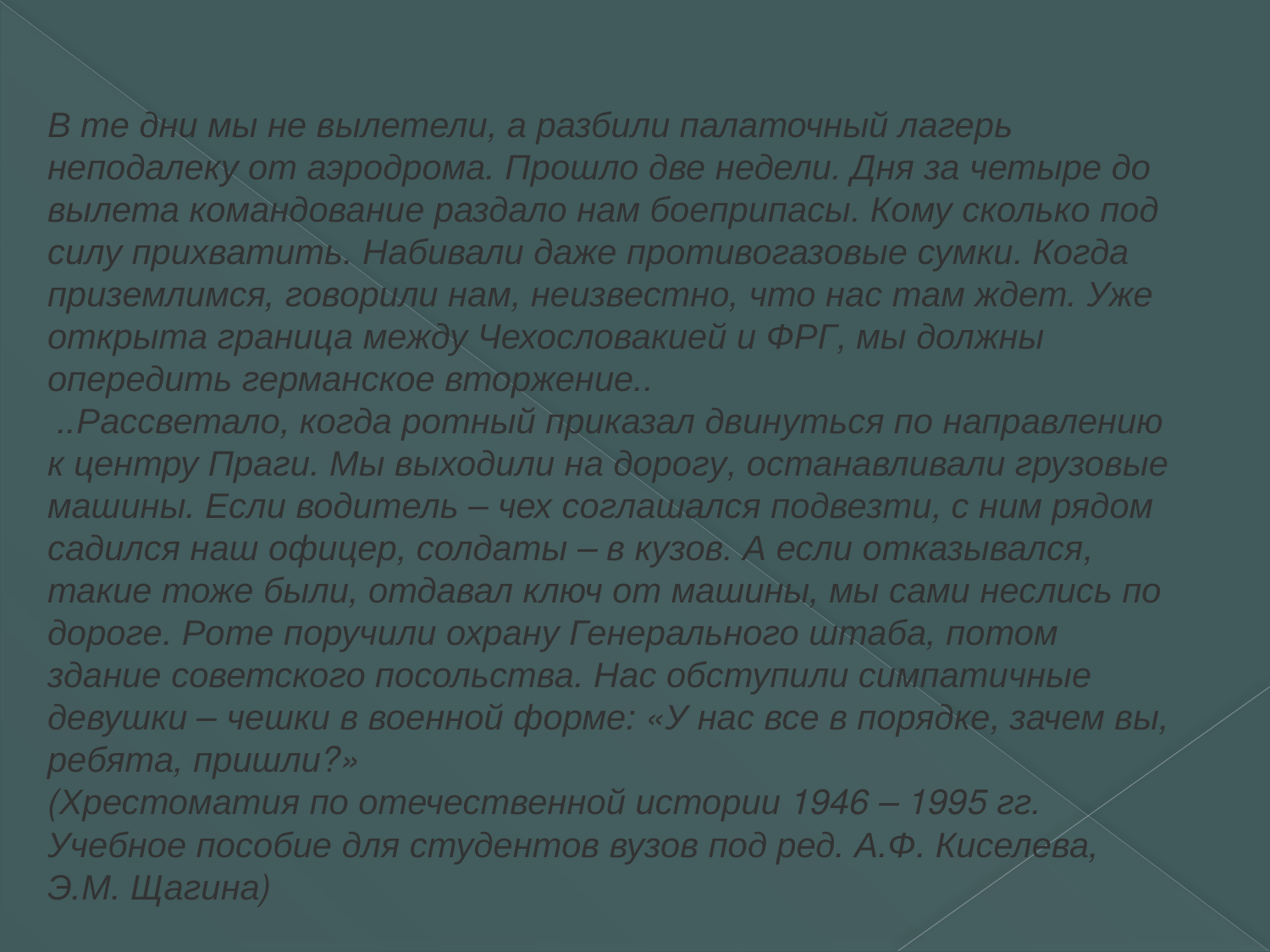

В те дни мы не вылетели, а разбили палаточный лагерь неподалеку от аэродрома. Прошло две недели. Дня за четыре до вылета командование раздало нам боеприпасы. Кому сколько под силу прихватить. Набивали даже противогазовые сумки. Когда приземлимся, говорили нам, неизвестно, что нас там ждет. Уже открыта граница между Чехословакией и ФРГ, мы должны опередить германское вторжение..
 ..Рассветало, когда ротный приказал двинуться по направлению к центру Праги. Мы выходили на дорогу, останавливали грузовые машины. Если водитель – чех соглашался подвезти, с ним рядом садился наш офицер, солдаты – в кузов. А если отказывался, такие тоже были, отдавал ключ от машины, мы сами неслись по дороге. Роте поручили охрану Генерального штаба, потом здание советского посольства. Нас обступили симпатичные девушки – чешки в военной форме: «У нас все в порядке, зачем вы, ребята, пришли?»
(Хрестоматия по отечественной истории 1946 – 1995 гг. Учебное пособие для студентов вузов под ред. А.Ф. Киселева, Э.М. Щагина)